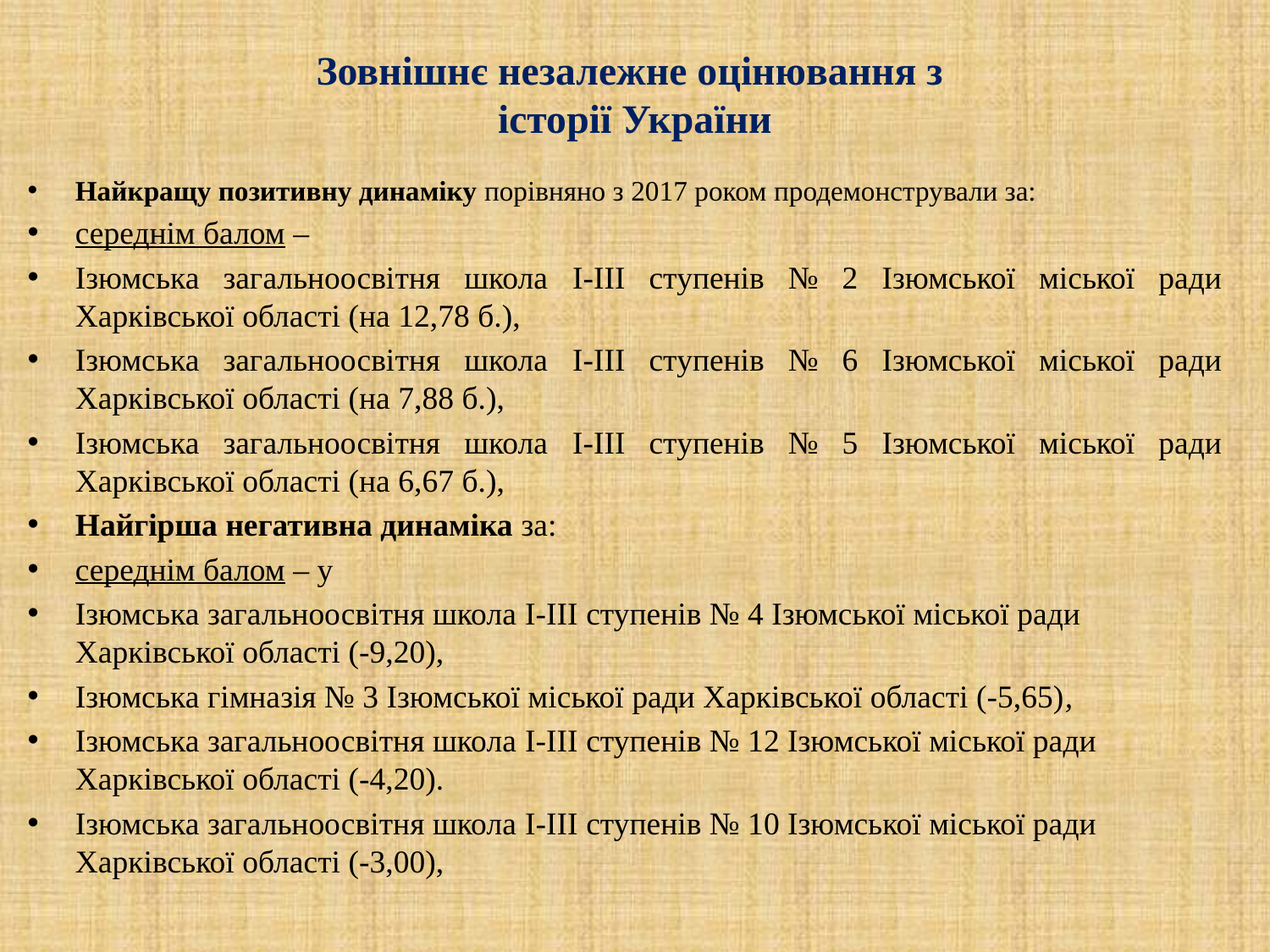

# Зовнішнє незалежне оцінювання з історії України
Найкращу позитивну динаміку порівняно з 2017 роком продемонстрували за:
середнім балом –
Ізюмська загальноосвітня школа I-III ступенів № 2 Ізюмської міської ради Харківської області (на 12,78 б.),
Ізюмська загальноосвітня школа I-III ступенів № 6 Ізюмської міської ради Харківської області (на 7,88 б.),
Ізюмська загальноосвітня школа I-III ступенів № 5 Ізюмської міської ради Харківської області (на 6,67 б.),
Найгірша негативна динаміка за:
середнім балом – у
Ізюмська загальноосвітня школа I-III ступенів № 4 Ізюмської міської ради Харківської області (-9,20),
Ізюмська гімназія № 3 Ізюмської міської ради Харківської області (-5,65),
Ізюмська загальноосвітня школа I-III ступенів № 12 Ізюмської міської ради Харківської області (-4,20).
Ізюмська загальноосвітня школа I-III ступенів № 10 Ізюмської міської ради Харківської області (-3,00),